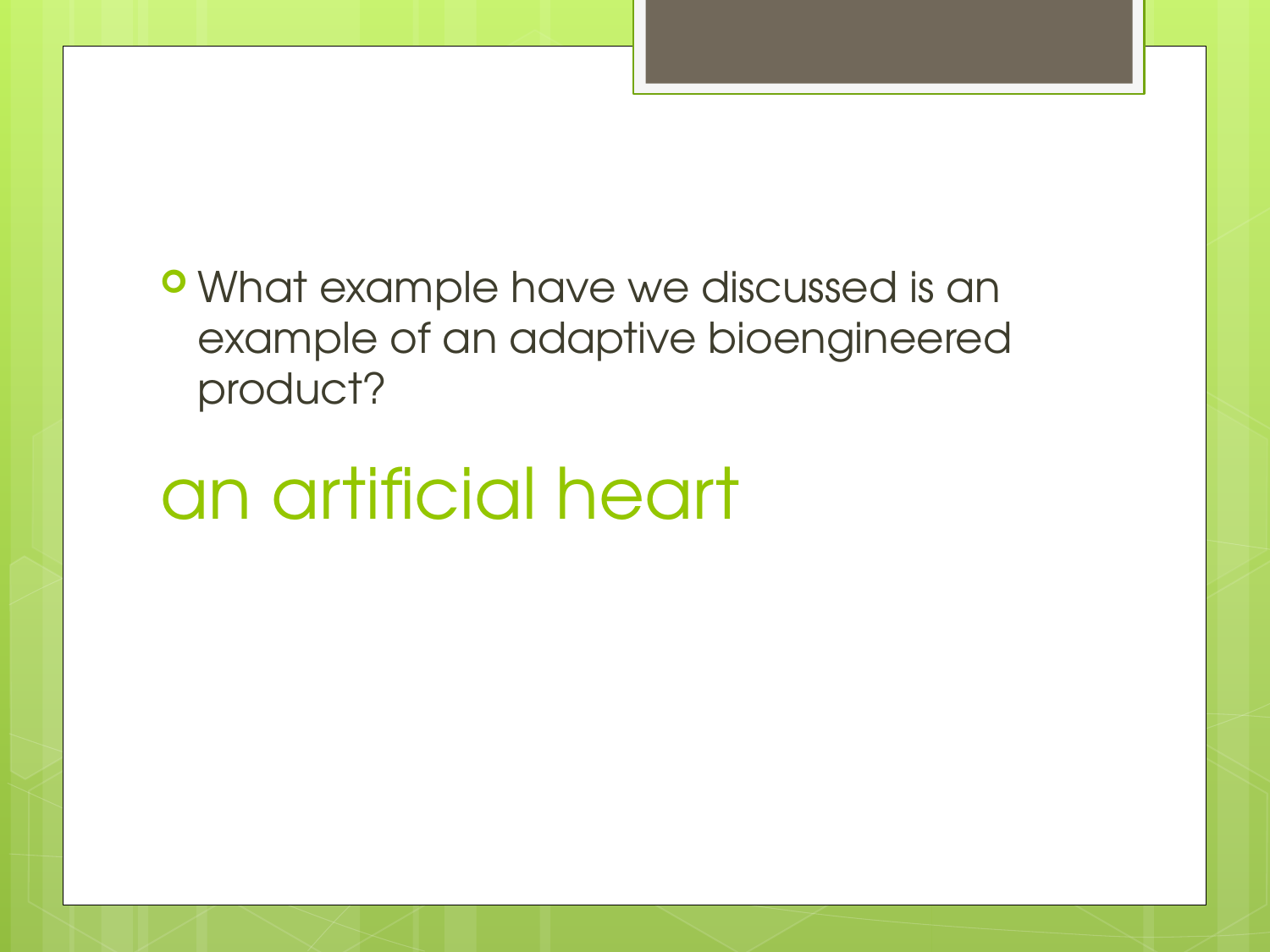

What example have we discussed is an example of an adaptive bioengineered product?
# an artificial heart